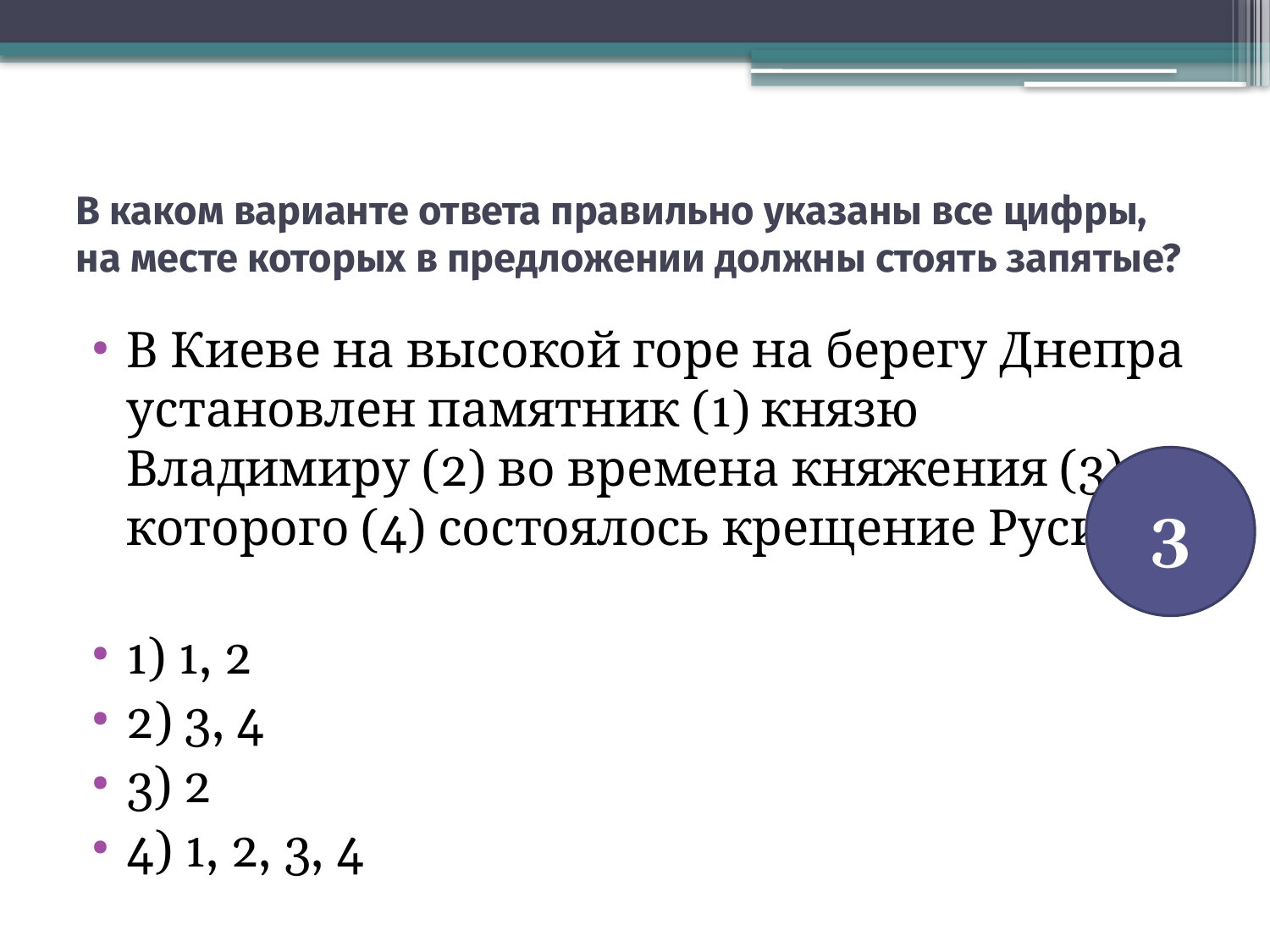

# В каком варианте ответа правильно указаны все цифры, на месте которых в предложении должны стоять запятые?
В Киеве на высокой горе на берегу Днепра установлен памятник (1) князю Владимиру (2) во времена княжения (3) которого (4) состоялось крещение Руси.

1) 1, 2
2) 3, 4
3) 2
4) 1, 2, 3, 4
3